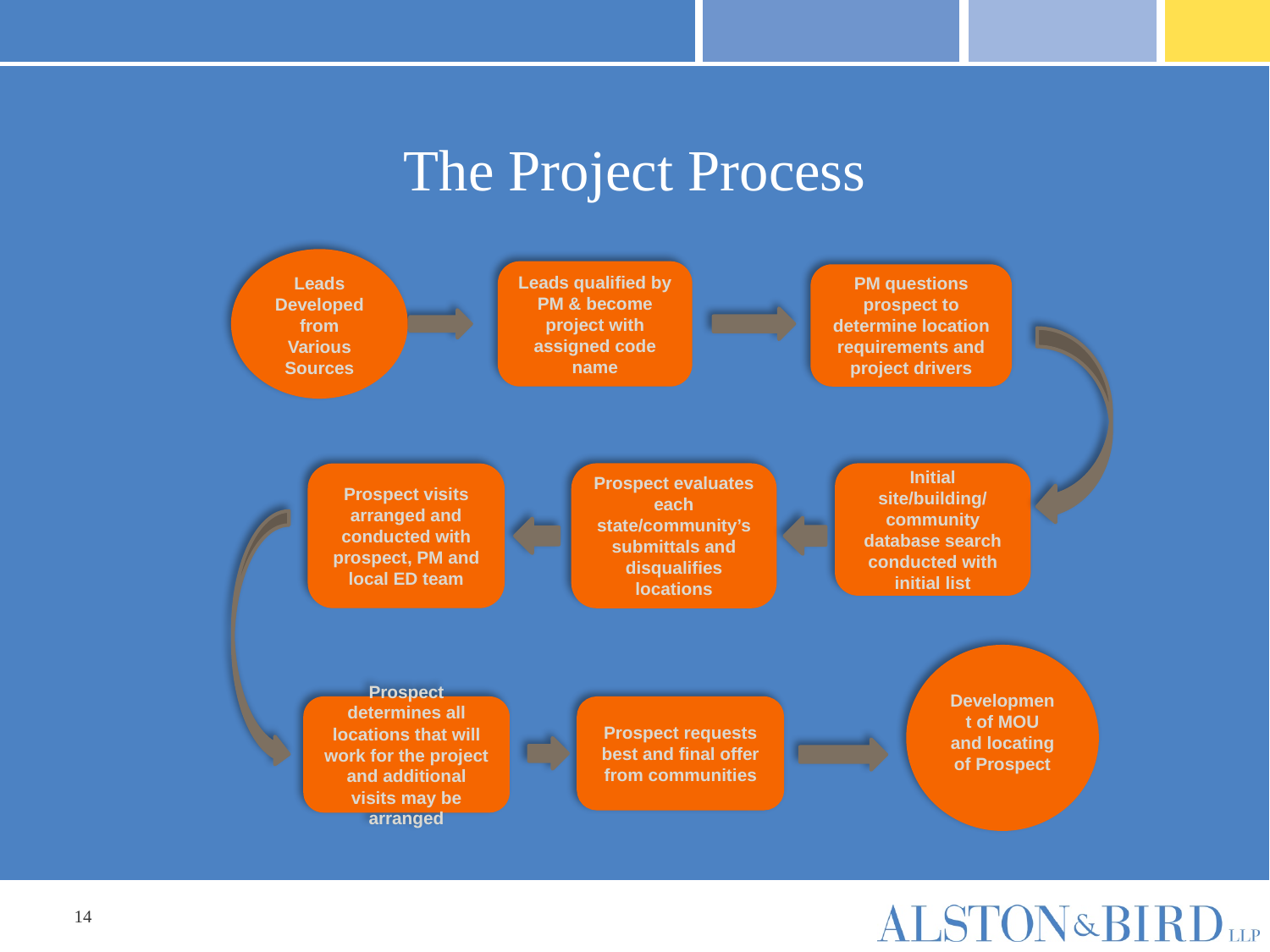

# The Project Process

Leads Developed from Various Sources

Leads qualified by PM & become project with assigned code name
PM questions prospect to determine location requirements and project drivers

Prospect evaluates each state/community’s submittals and disqualifies locations
Initial site/building/
community database search conducted with initial list
Prospect visits arranged and conducted with prospect, PM and local ED team

Development of MOU and locating of Prospect

Prospect determines all locations that will work for the project and additional visits may be arranged
Prospect requests best and final offer from communities